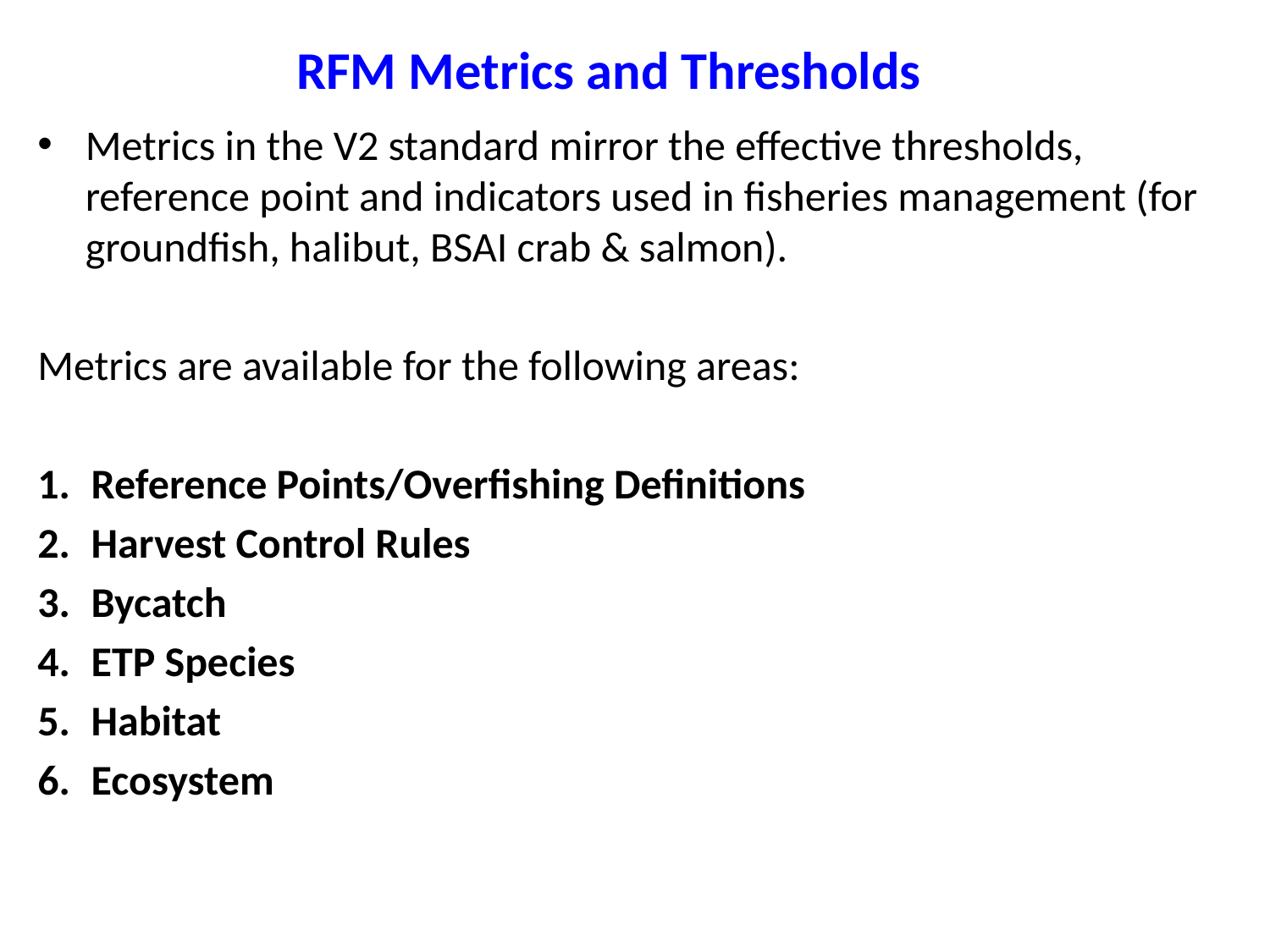

# RFM Metrics and Thresholds
Metrics in the V2 standard mirror the effective thresholds, reference point and indicators used in fisheries management (for groundfish, halibut, BSAI crab & salmon).

Metrics are available for the following areas:

Reference Points/Overfishing Definitions
Harvest Control Rules
Bycatch
ETP Species
Habitat
Ecosystem